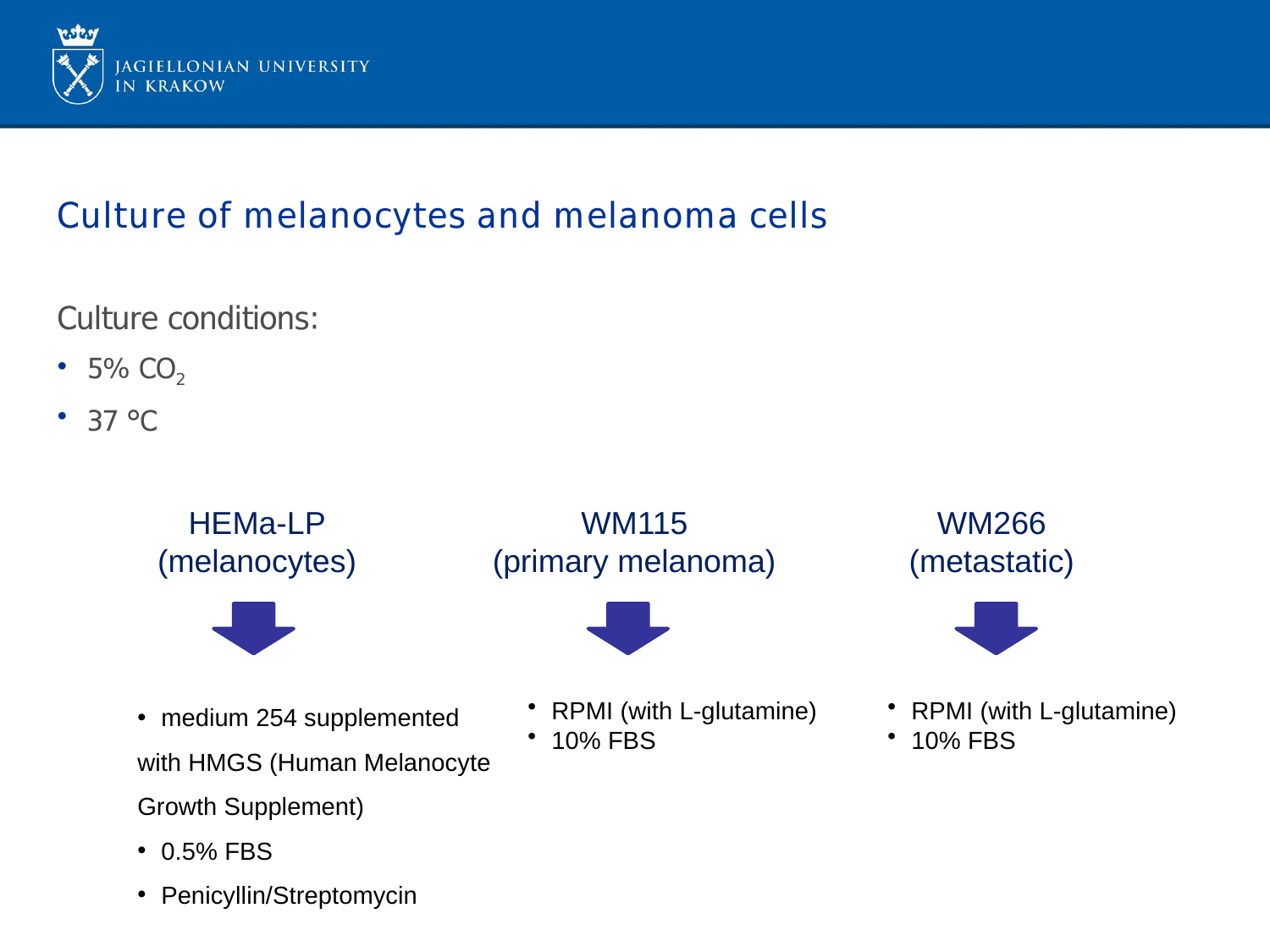

Culture of melanocytes and melanoma cells

Culture conditions:
5% CO2
37 °C

HEMa-LP
(melanocytes)
WM115
(primary melanoma)
WM266
(metastatic)

medium 254 supplemented
with HMGS (Human Melanocyte
Growth Supplement)
0.5% FBS
Penicyllin/Streptomycin
RPMI (with L-glutamine)
10% FBS
RPMI (with L-glutamine)
10% FBS